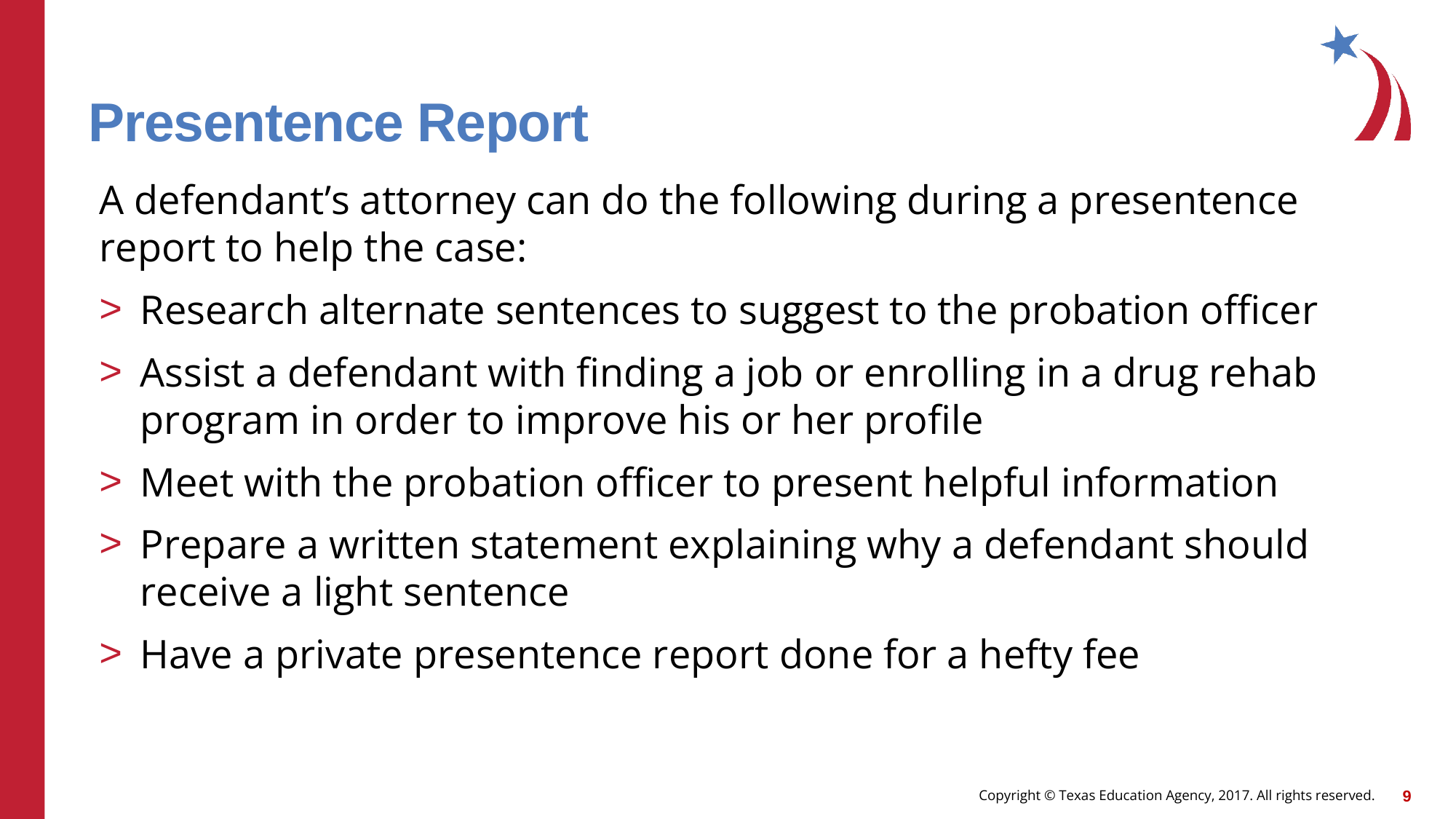

# Presentence Report
A defendant’s attorney can do the following during a presentence report to help the case:
Research alternate sentences to suggest to the probation officer
Assist a defendant with finding a job or enrolling in a drug rehab program in order to improve his or her profile
Meet with the probation officer to present helpful information
Prepare a written statement explaining why a defendant should receive a light sentence
Have a private presentence report done for a hefty fee